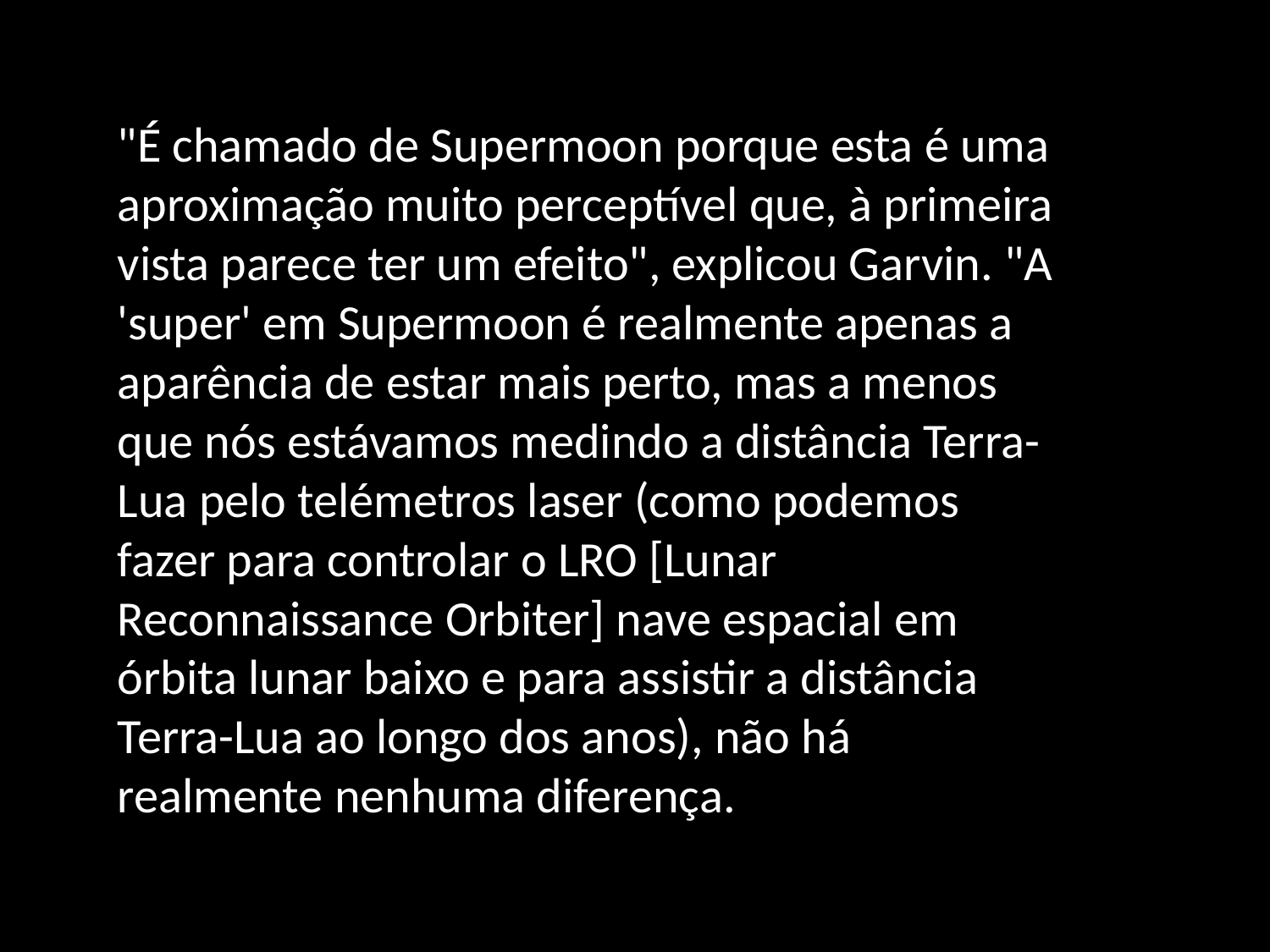

"É chamado de Supermoon porque esta é uma aproximação muito perceptível que, à primeira vista parece ter um efeito", explicou Garvin. "A 'super' em Supermoon é realmente apenas a aparência de estar mais perto, mas a menos que nós estávamos medindo a distância Terra-Lua pelo telémetros laser (como podemos fazer para controlar o LRO [Lunar Reconnaissance Orbiter] nave espacial em órbita lunar baixo e para assistir a distância Terra-Lua ao longo dos anos), não há realmente nenhuma diferença.